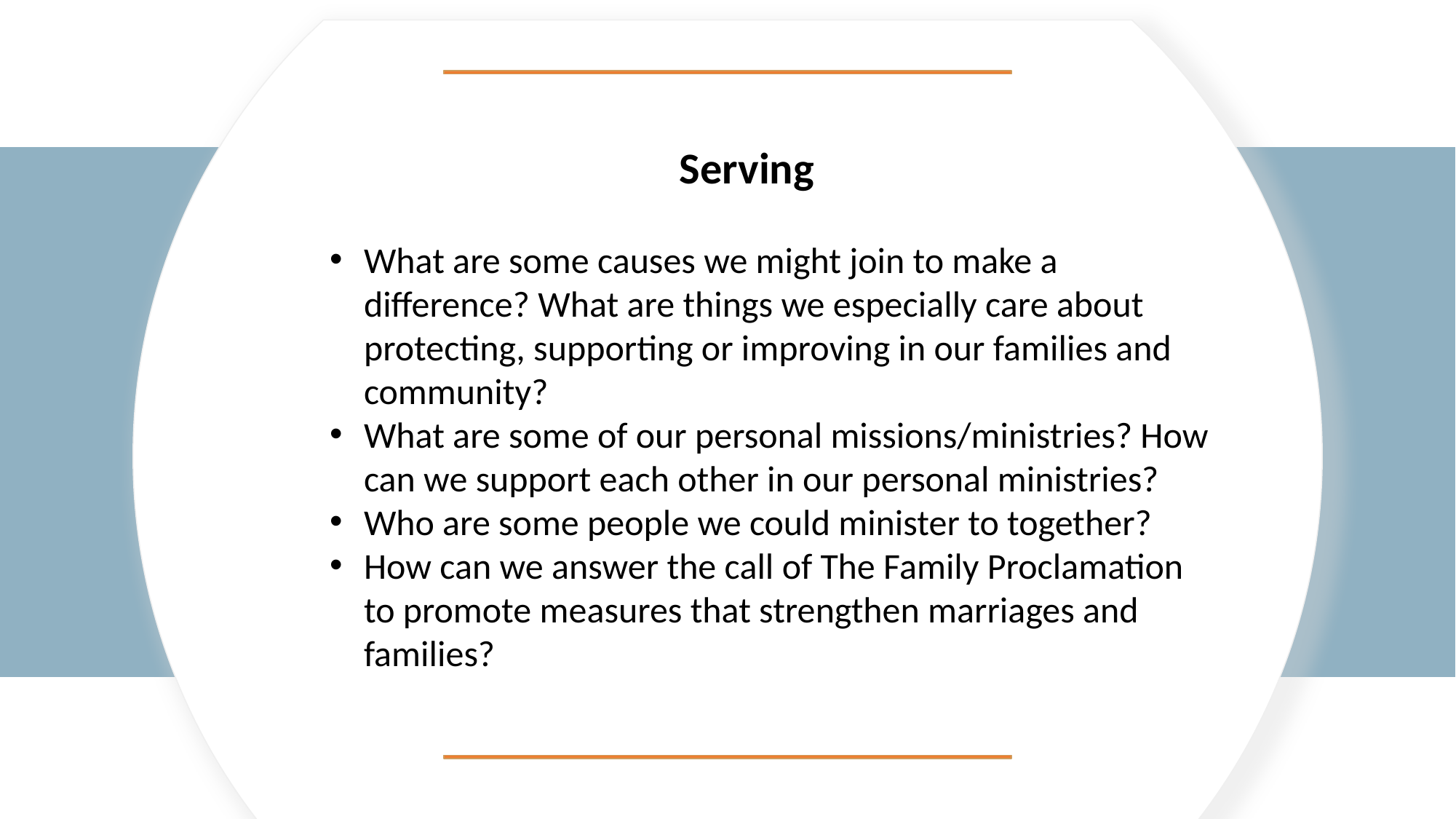

Serving

What are some causes we might join to make a difference? What are things we especially care about protecting, supporting or improving in our families and community?
What are some of our personal missions/ministries? How can we support each other in our personal ministries?
Who are some people we could minister to together?
How can we answer the call of The Family Proclamation to promote measures that strengthen marriages and families?